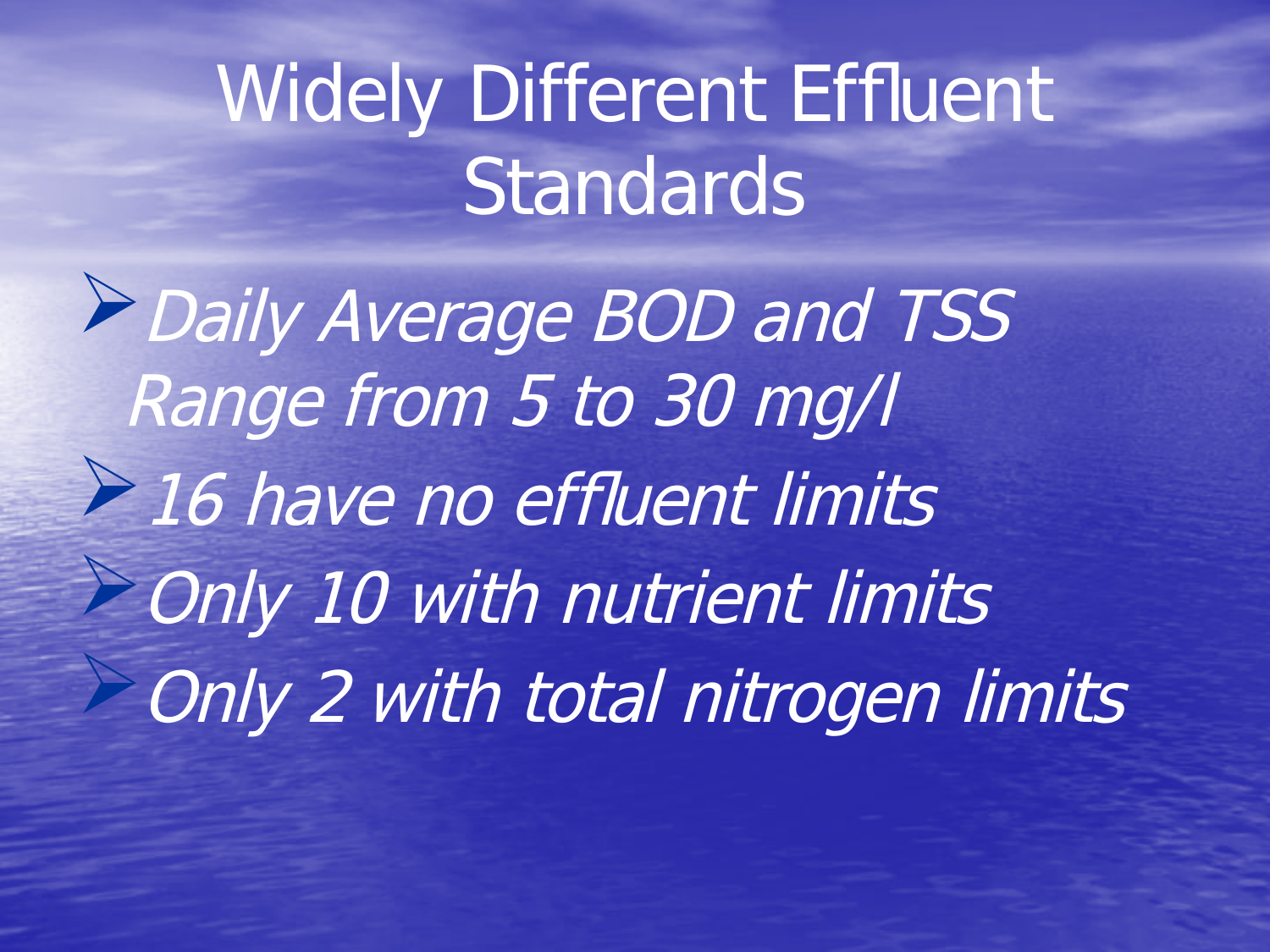

# Widely Different Effluent Standards
Daily Average BOD and TSS Range from 5 to 30 mg/l
16 have no effluent limits
Only 10 with nutrient limits
Only 2 with total nitrogen limits